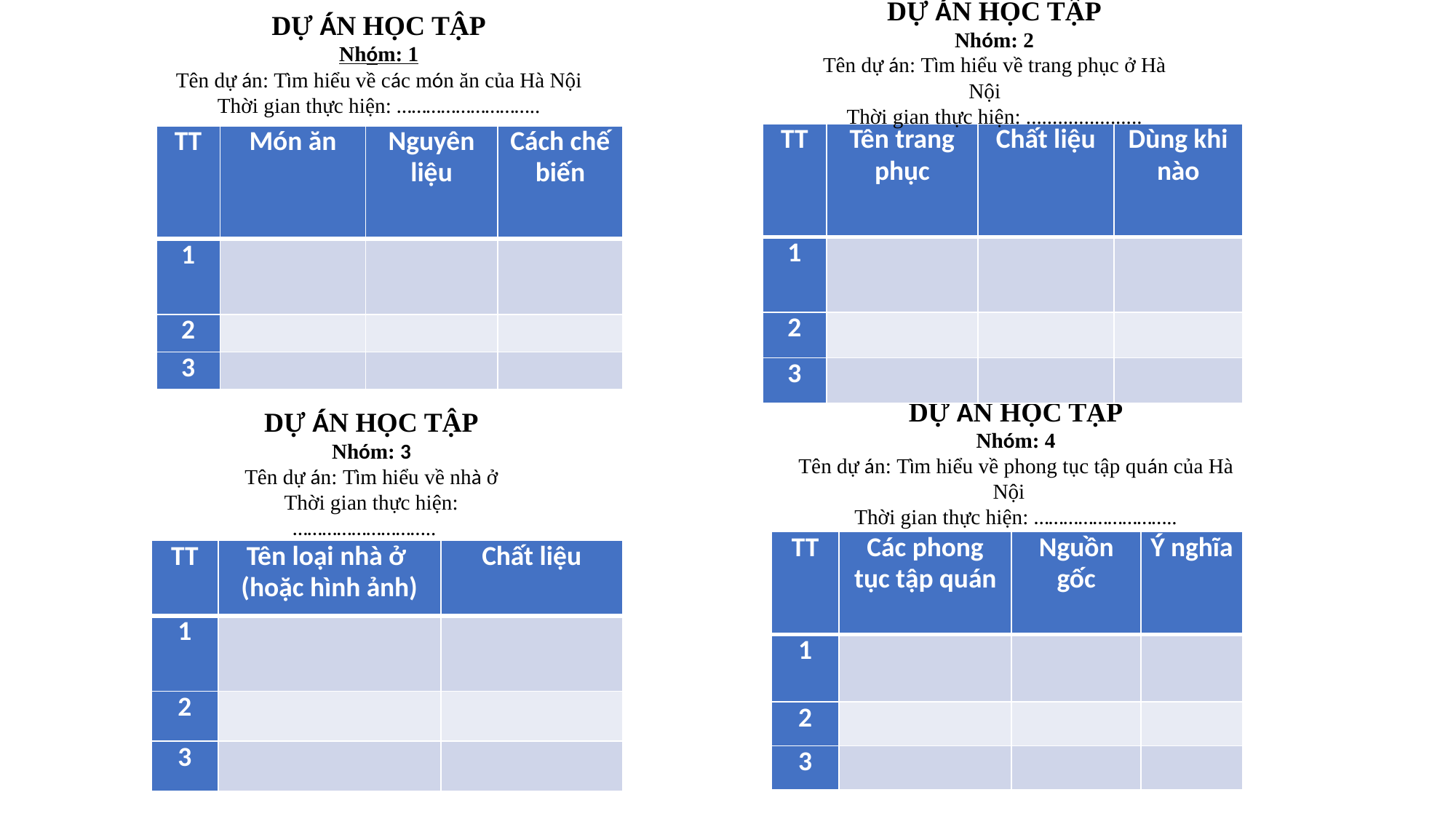

DỰ ÁN HỌC TẬP
Nhóm: 2
Tên dự án: Tìm hiểu về trang phục ở Hà Nội
Thời gian thực hiện: ......................
# DỰ ÁN HỌC TẬP
Nhóm: 1
Tên dự án: Tìm hiểu về các món ăn của Hà Nội
Thời gian thực hiện: ………………………..
| TT | Tên trang phục | Chất liệu | Dùng khi nào |
| --- | --- | --- | --- |
| 1 |  |  |  |
| 2 |  |  |  |
| 3 |  |  |  |
| TT | Món ăn | Nguyên liệu | Cách chế biến |
| --- | --- | --- | --- |
| 1 |  |  |  |
| 2 |  |  |  |
| 3 |  |  |  |
DỰ ÁN HỌC TẬP
Nhóm: 4
Tên dự án: Tìm hiểu về phong tục tập quán của Hà Nội
Thời gian thực hiện: ………………………..

DỰ ÁN HỌC TẬP
Nhóm: 3
Tên dự án: Tìm hiểu về nhà ở
Thời gian thực hiện: ………………………..

| TT | Các phong tục tập quán | Nguồn gốc | Ý nghĩa |
| --- | --- | --- | --- |
| 1 |  |  |  |
| 2 |  |  |  |
| 3 |  |  |  |
| TT | Tên loại nhà ở (hoặc hình ảnh) | Chất liệu |
| --- | --- | --- |
| 1 |  |  |
| 2 |  |  |
| 3 |  |  |